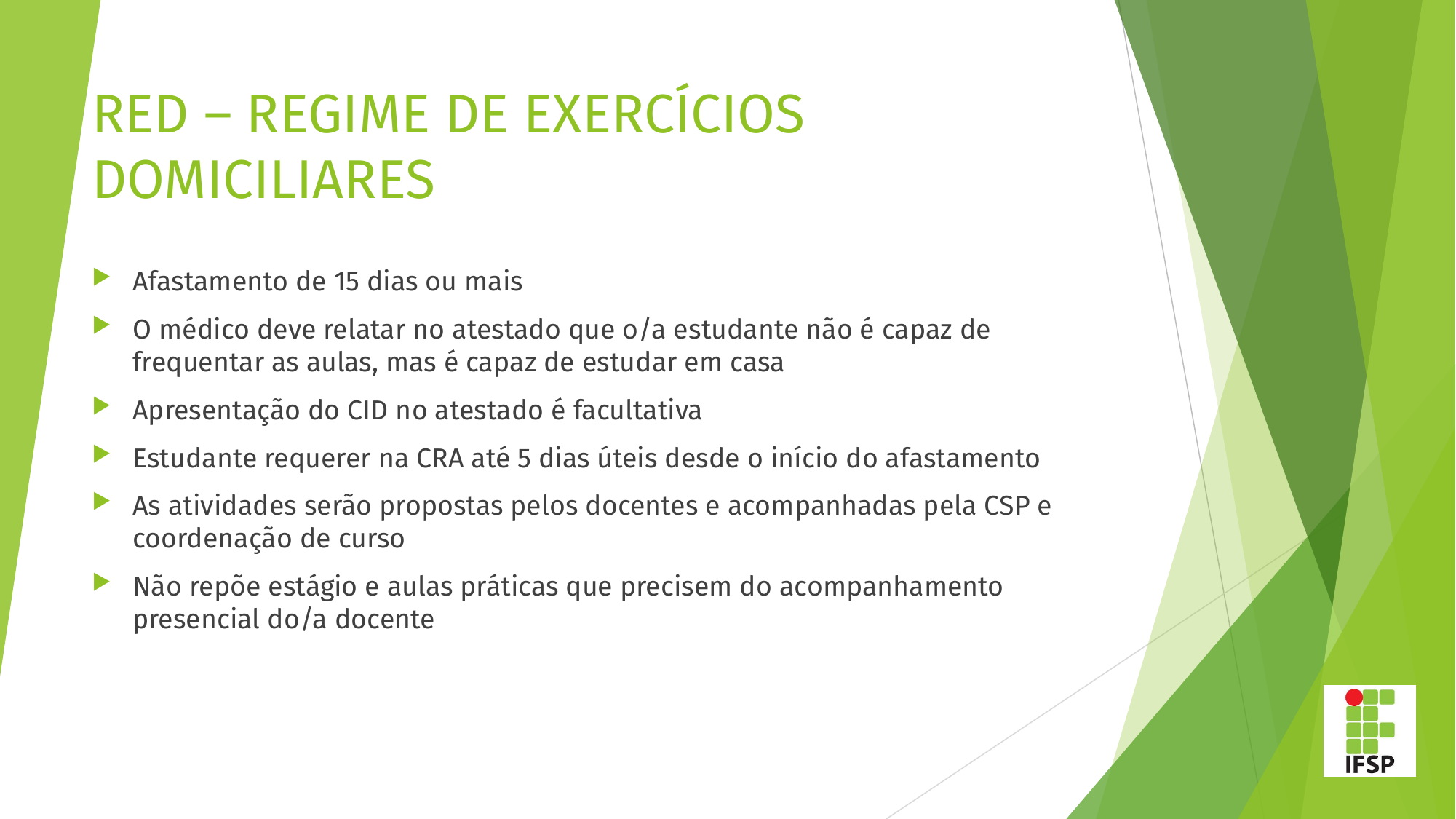

# RED – REGIME DE EXERCÍCIOS DOMICILIARES
Afastamento de 15 dias ou mais
O médico deve relatar no atestado que o/a estudante não é capaz de frequentar as aulas, mas é capaz de estudar em casa
Apresentação do CID no atestado é facultativa
Estudante requerer na CRA até 5 dias úteis desde o início do afastamento
As atividades serão propostas pelos docentes e acompanhadas pela CSP e coordenação de curso
Não repõe estágio e aulas práticas que precisem do acompanhamento presencial do/a docente